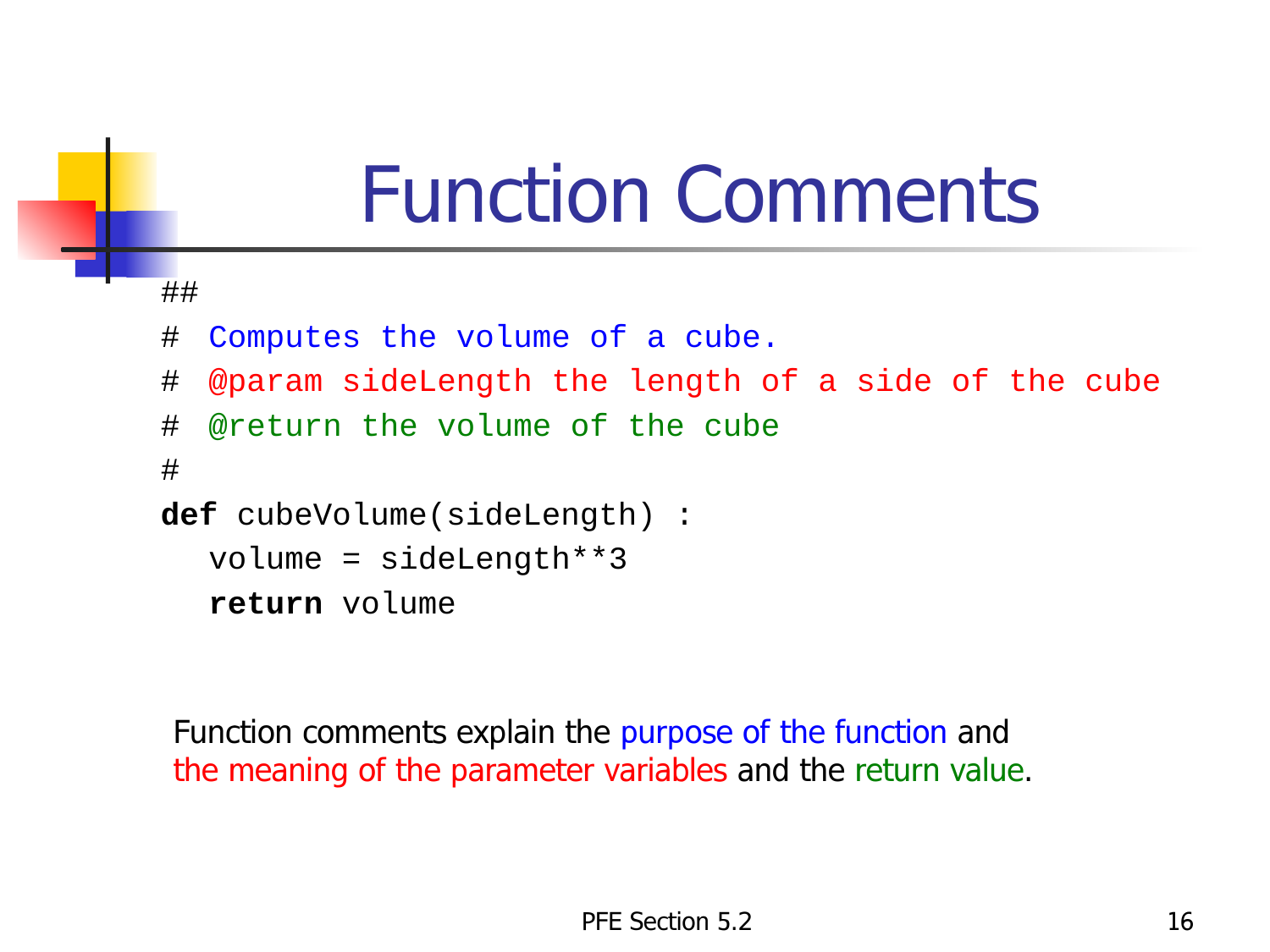

Function Comments
##
#	Computes the volume of a cube.
#	@param sideLength the length of a side of the cube
#	@return the volume of the cube
#
def cubeVolume(sideLength) :
	volume = sideLength**3
	return volume

Function comments explain the purpose of the function and
the meaning of the parameter variables and the return value.
PFE Section 5.2
16